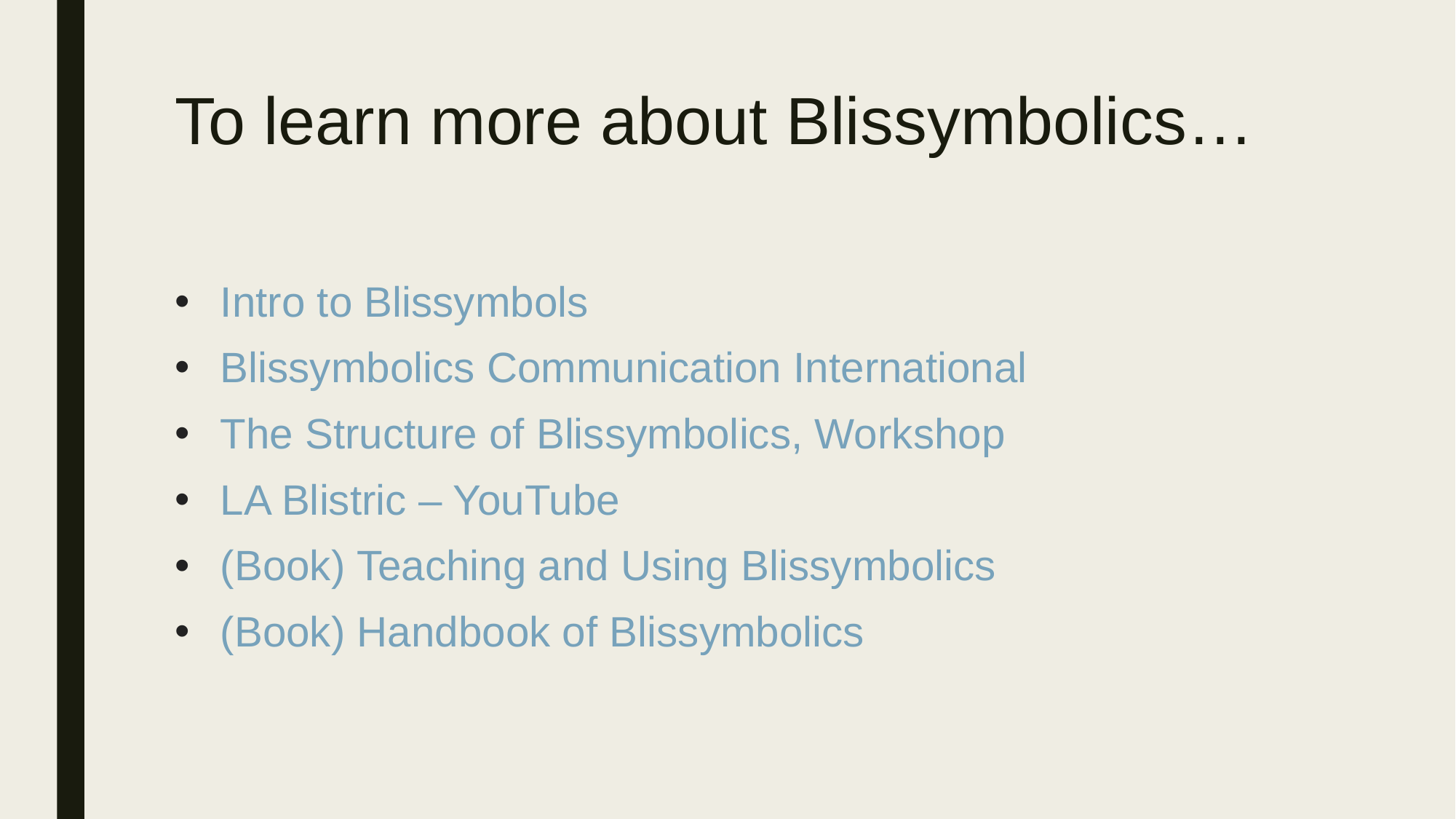

# To learn more about Blissymbolics…
Intro to Blissymbols
Blissymbolics Communication International
The Structure of Blissymbolics, Workshop
LA Blistric – YouTube
(Book) Teaching and Using Blissymbolics
(Book) Handbook of Blissymbolics